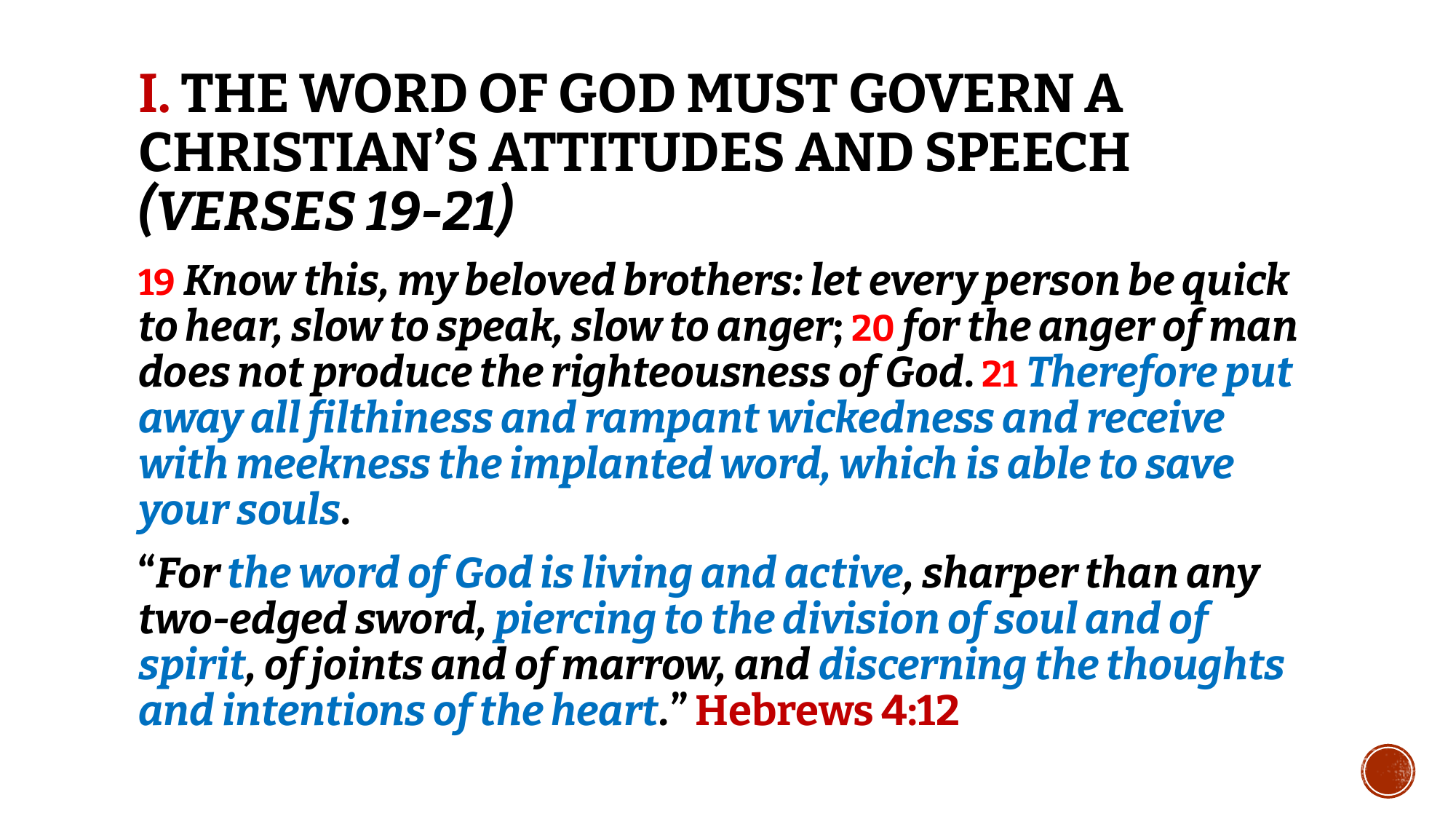

# I. The word of God must govern a Christian’s attitudes and speech (verses 19-21)
19 Know this, my beloved brothers: let every person be quick to hear, slow to speak, slow to anger; 20 for the anger of man does not produce the righteousness of God. 21 Therefore put away all filthiness and rampant wickedness and receive with meekness the implanted word, which is able to save your souls.
“For the word of God is living and active, sharper than any two-edged sword, piercing to the division of soul and of spirit, of joints and of marrow, and discerning the thoughts and intentions of the heart.” Hebrews 4:12